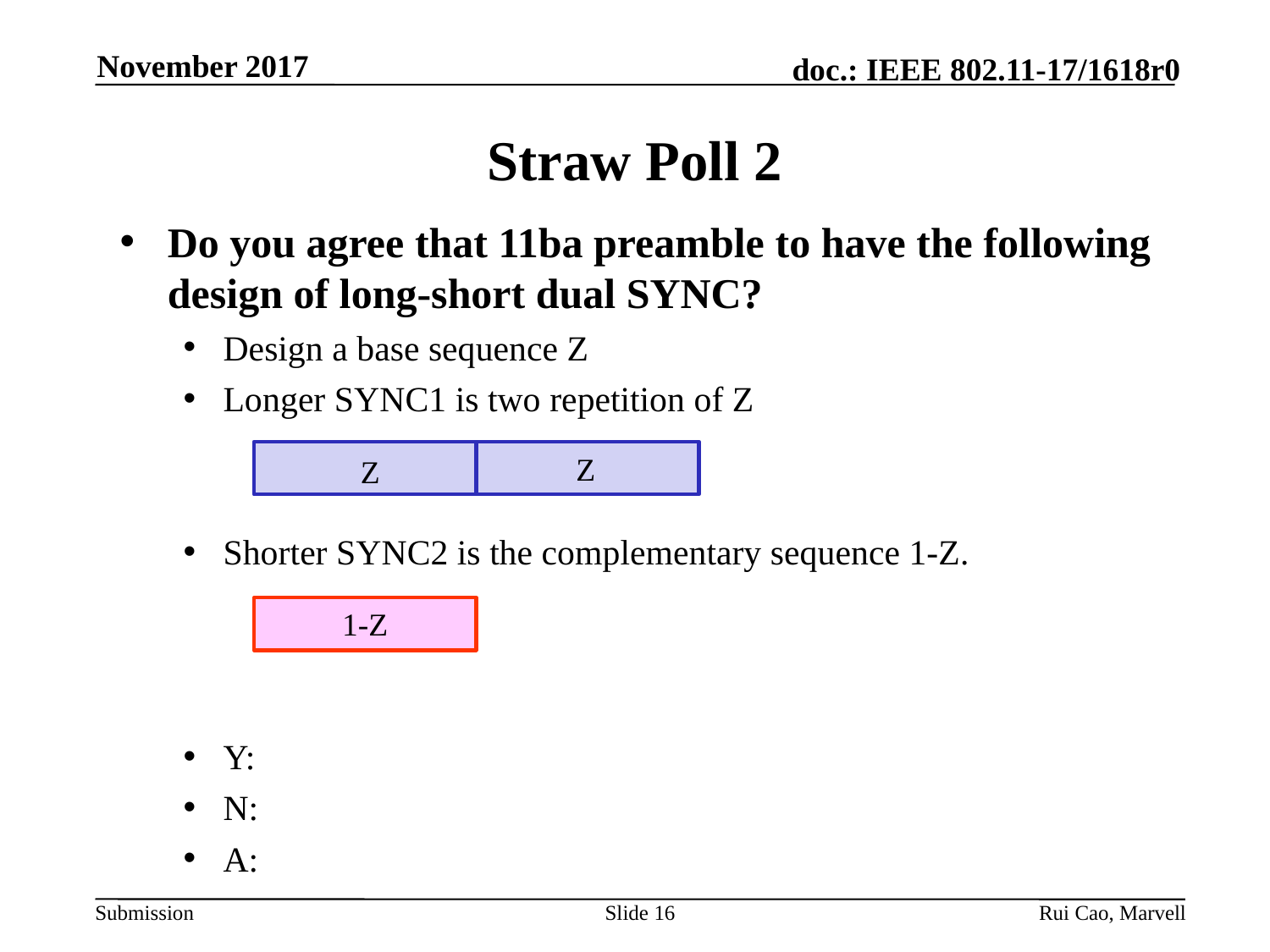

November 2017
# Straw Poll 2
Do you agree that 11ba preamble to have the following design of long-short dual SYNC?
Design a base sequence Z
Longer SYNC1 is two repetition of Z

Shorter SYNC2 is the complementary sequence 1-Z.

Y:
N:
A:

Z
   Z
1-Z
Slide 16
Rui Cao, Marvell